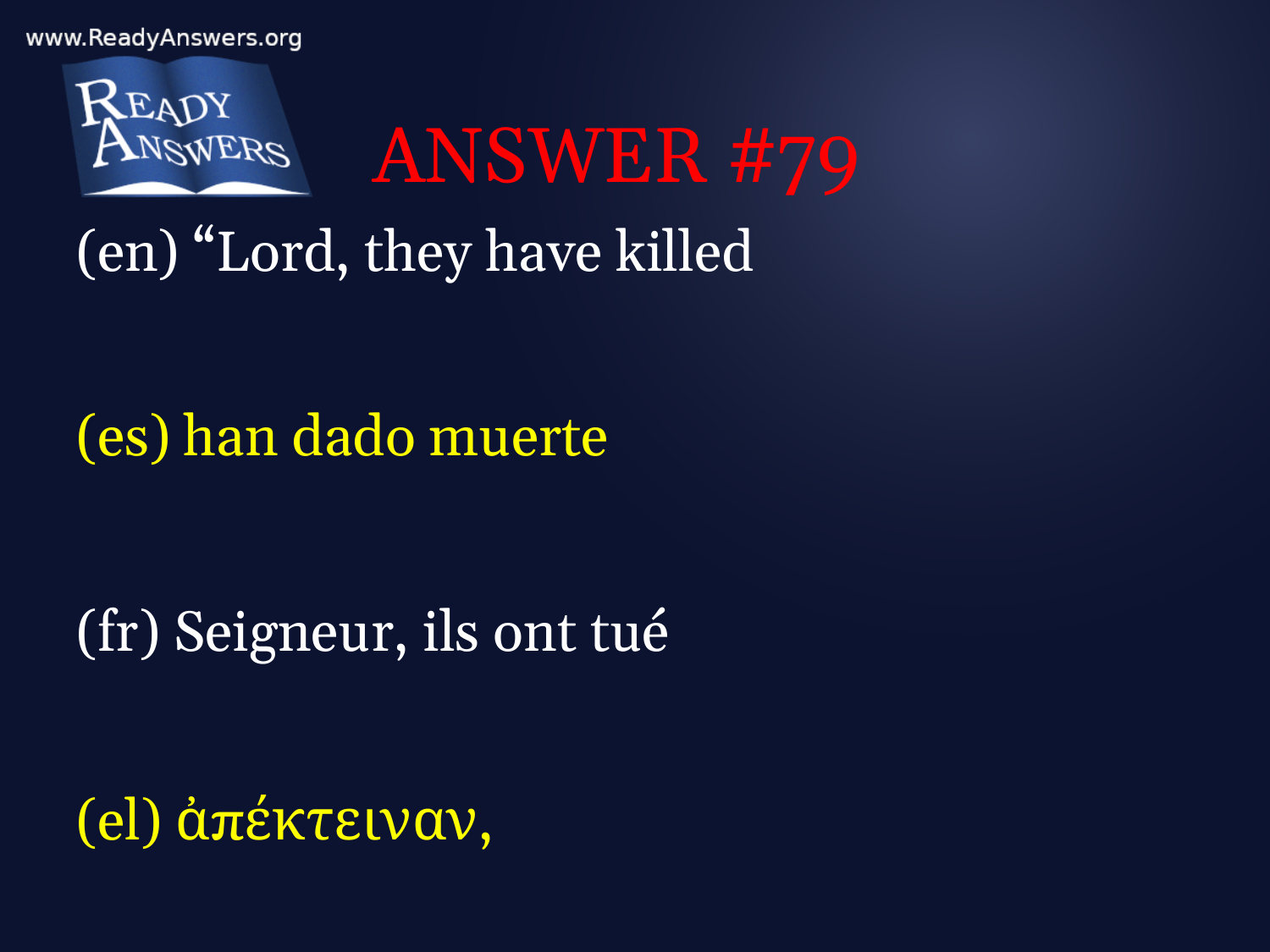

# ANSWER #79
(en) “Lord, they have killed
(es) han dado muerte
(fr) Seigneur, ils ont tué
(el) ἀπέκτειναν,